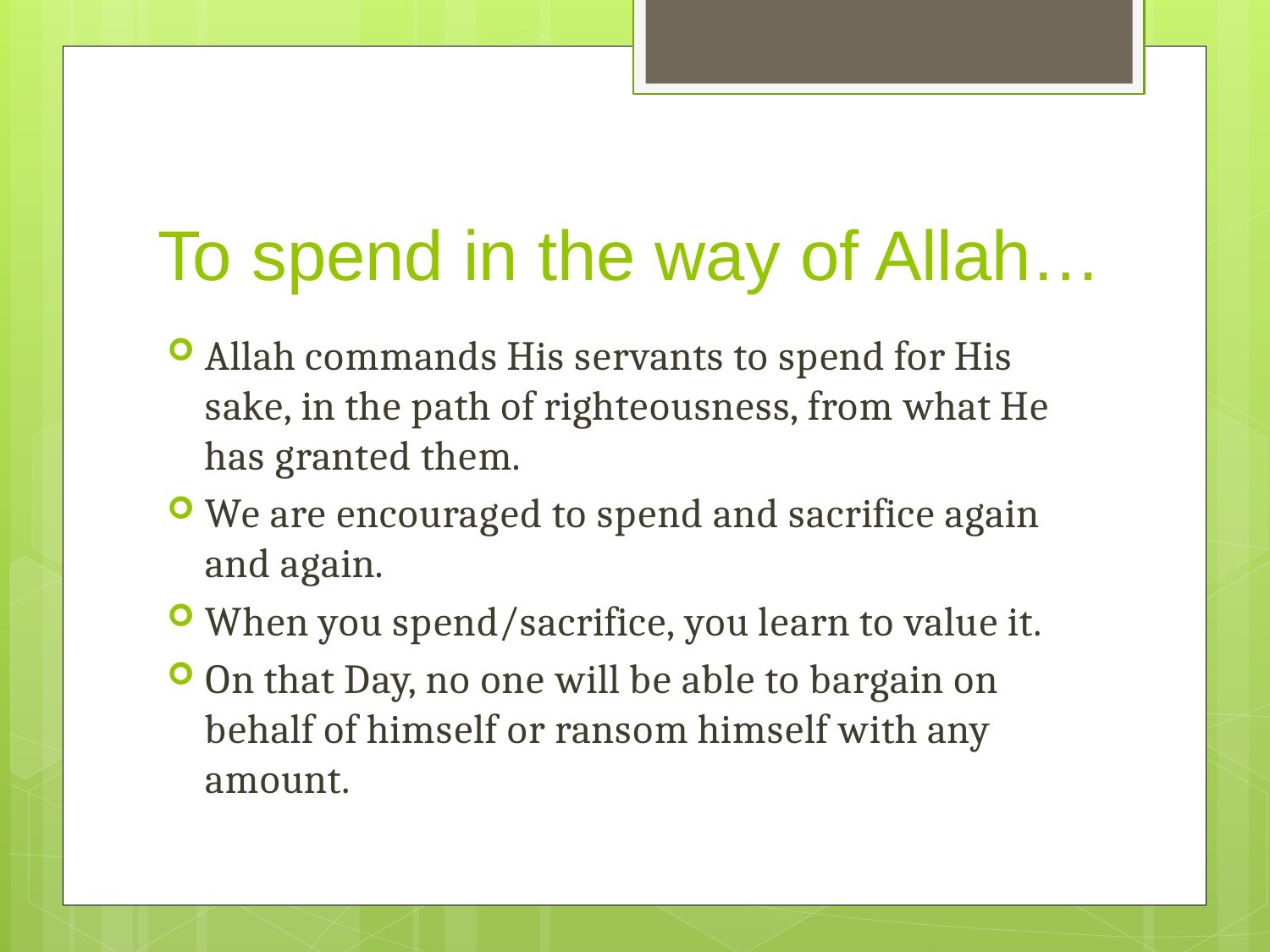

# To spend in the way of Allah…
Allah commands His servants to spend for His sake, in the path of righteousness, from what He has granted them.
We are encouraged to spend and sacrifice again and again.
When you spend/sacrifice, you learn to value it.
On that Day, no one will be able to bargain on behalf of himself or ransom himself with any amount.